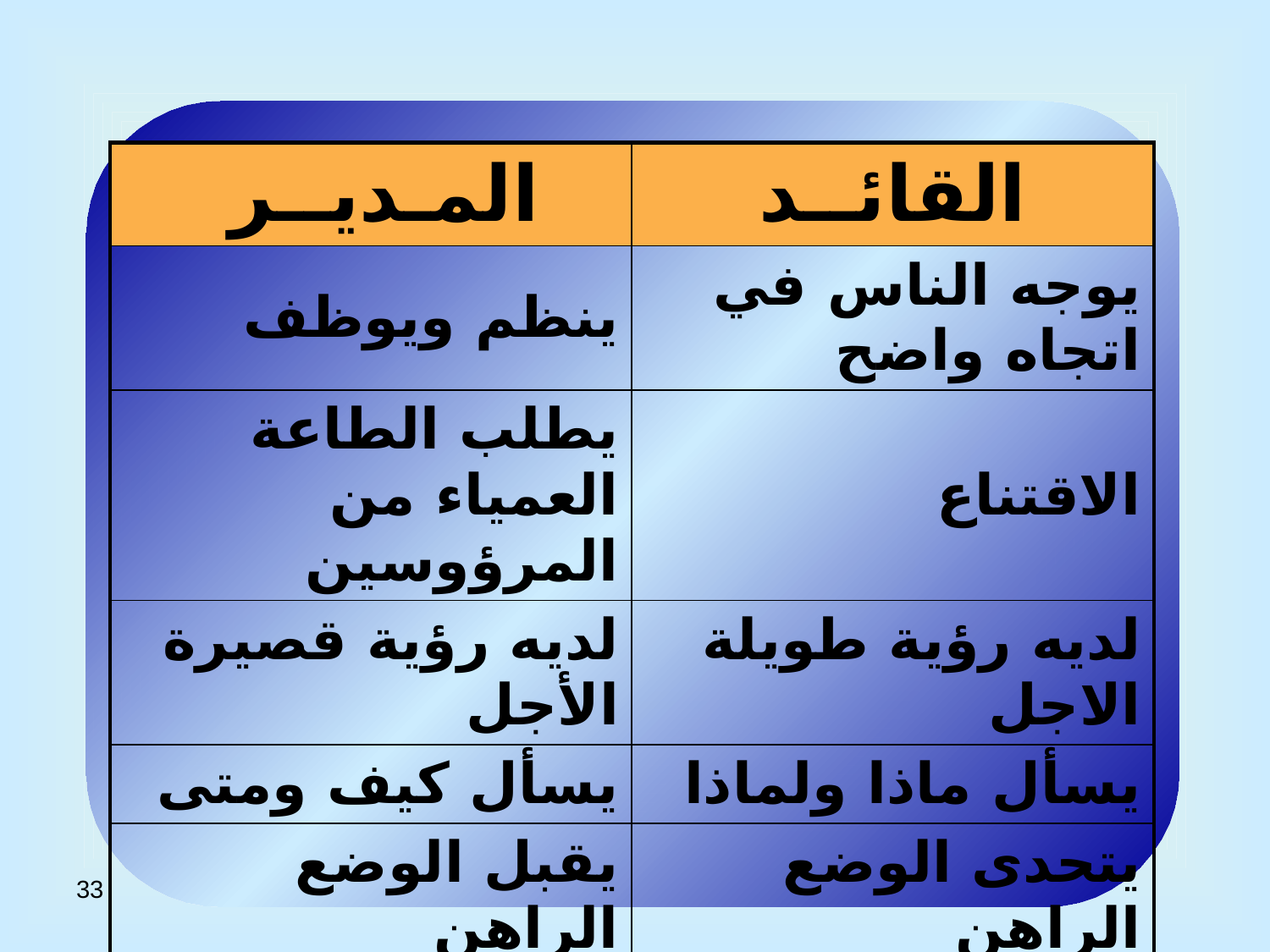

| المـديــر | القائــد |
| --- | --- |
| ينظم ويوظف | يوجه الناس في اتجاه واضح |
| يطلب الطاعة العمياء من المرؤوسين | الاقتناع |
| لديه رؤية قصيرة الأجل | لديه رؤية طويلة الاجل |
| يسأل كيف ومتى | يسأل ماذا ولماذا |
| يقبل الوضع الراهن | يتحدى الوضع الراهن |
| يركز على الحاضر | يركز على المستقبل |
33